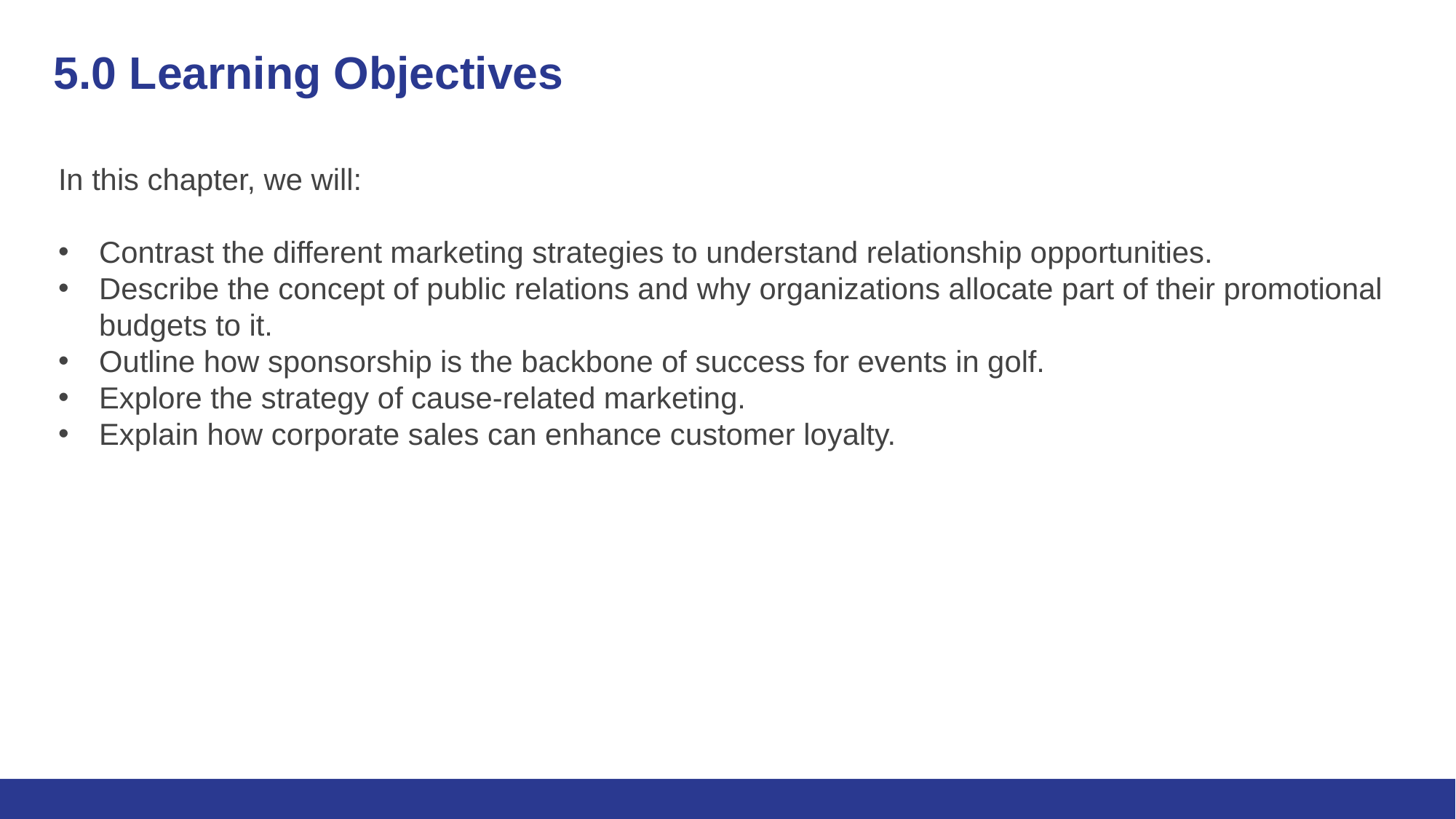

# 5.0 Learning Objectives
In this chapter, we will:

Contrast the different marketing strategies to understand relationship opportunities.
Describe the concept of public relations and why organizations allocate part of their promotional budgets to it.
Outline how sponsorship is the backbone of success for events in golf.
Explore the strategy of cause-related marketing.
Explain how corporate sales can enhance customer loyalty.